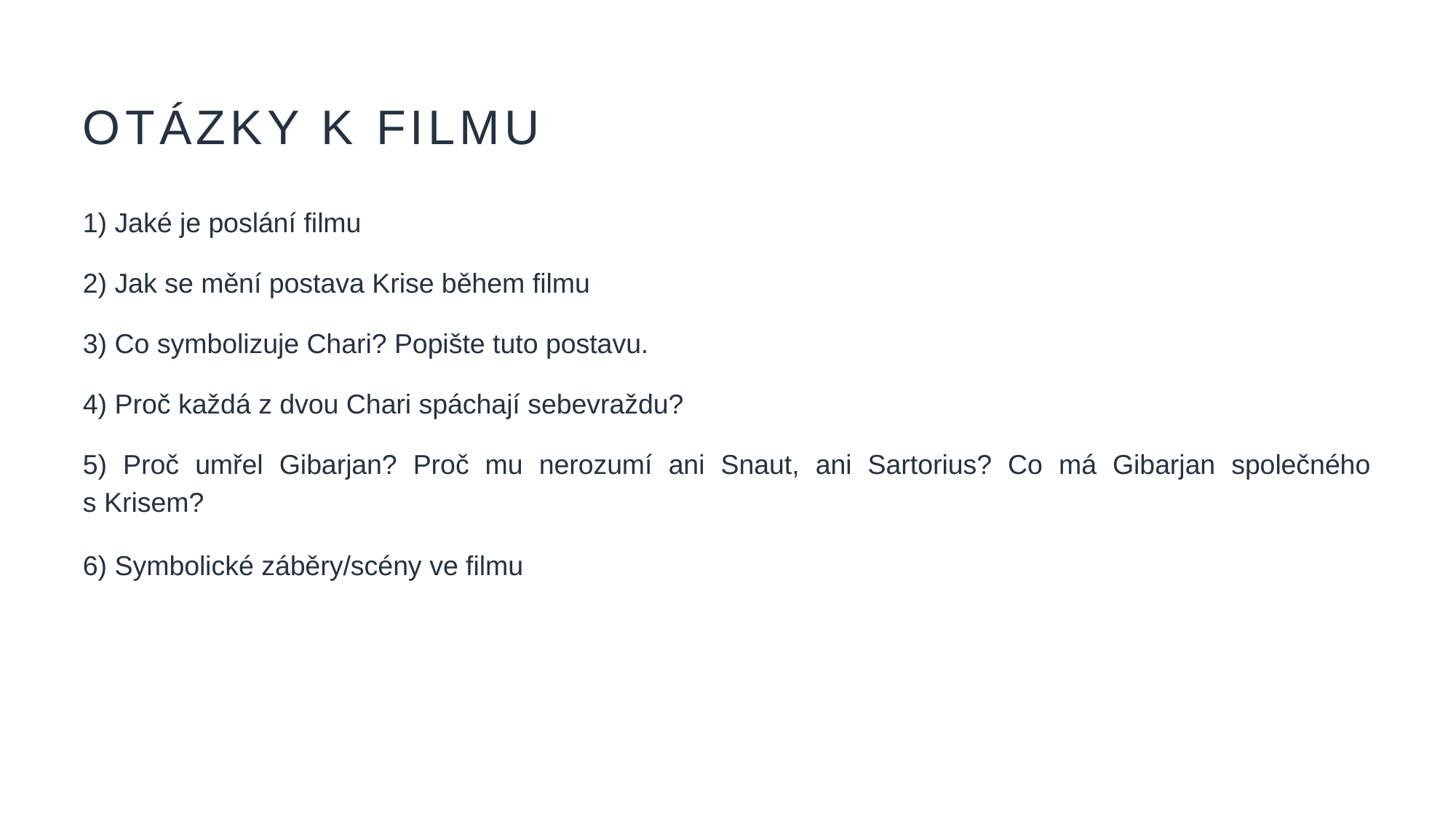

# otázky k filmu
1) Jaké je poslání filmu
2) Jak se mění postava Krise během filmu
3) Co symbolizuje Chari? Popište tuto postavu.
4) Proč každá z dvou Chari spáchají sebevraždu?
5) Proč umřel Gibarjan? Proč mu nerozumí ani Snaut, ani Sartorius? Co má Gibarjan společného s Krisem?
6) Symbolické záběry/scény ve filmu